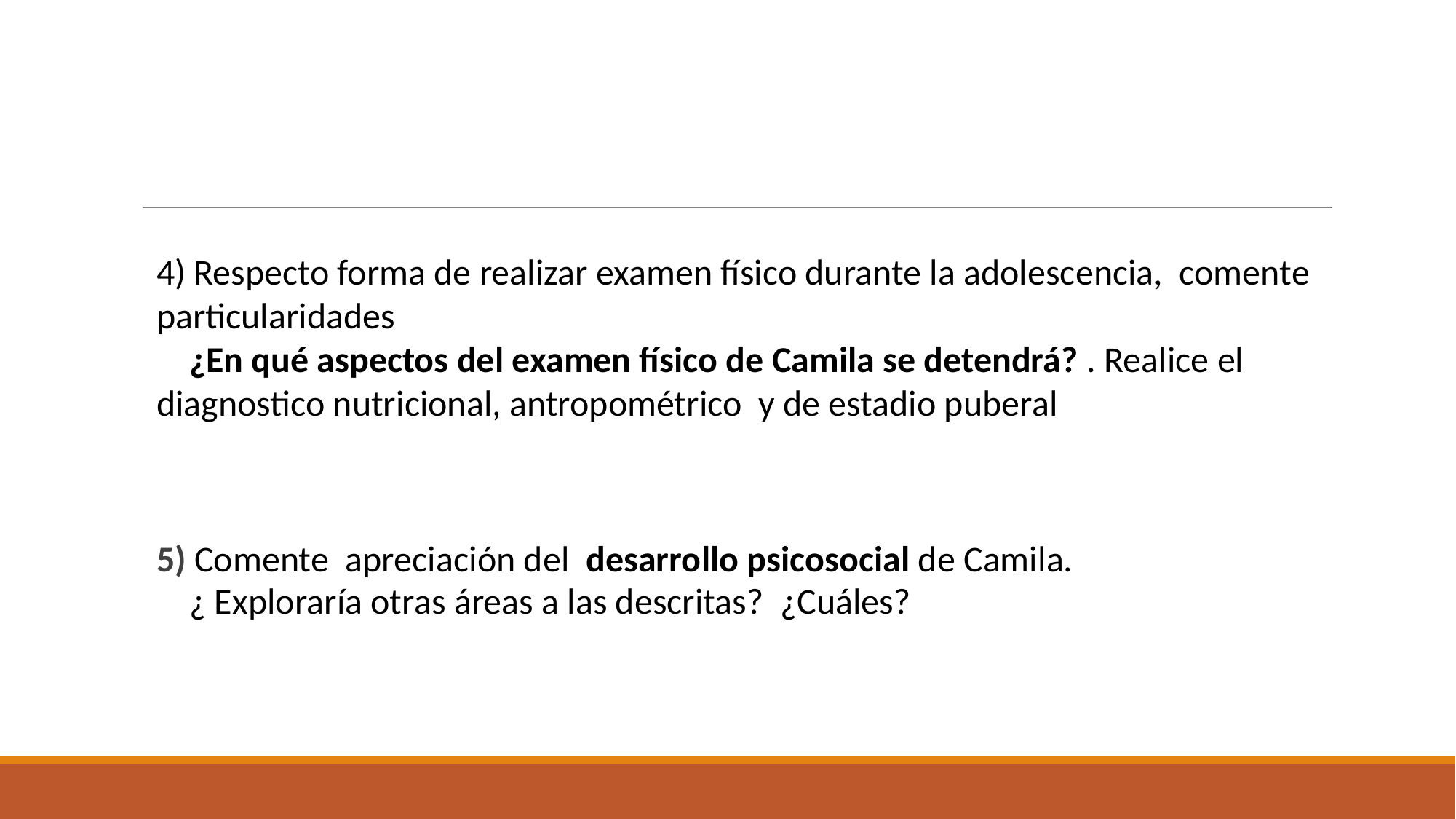

4) Respecto forma de realizar examen físico durante la adolescencia,  comente particularidades
    ¿En qué aspectos del examen físico de Camila se detendrá? . Realice el diagnostico nutricional, antropométrico  y de estadio puberal

5) Comente  apreciación del  desarrollo psicosocial de Camila.
    ¿ Exploraría otras áreas a las descritas?  ¿Cuáles?